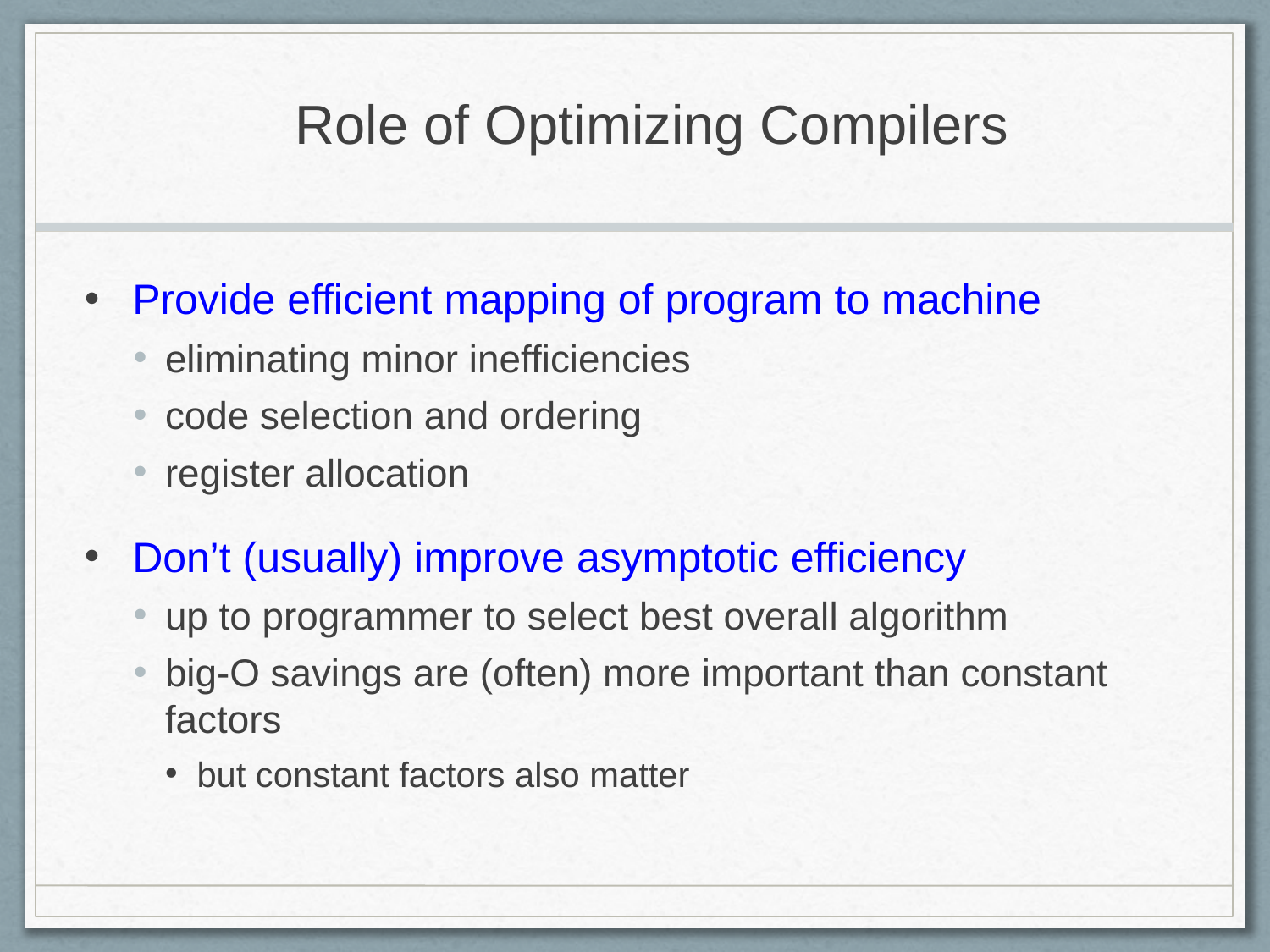

# Role of Optimizing Compilers
Provide efficient mapping of program to machine
eliminating minor inefficiencies
code selection and ordering
register allocation
Don’t (usually) improve asymptotic efficiency
up to programmer to select best overall algorithm
big-O savings are (often) more important than constant factors
but constant factors also matter